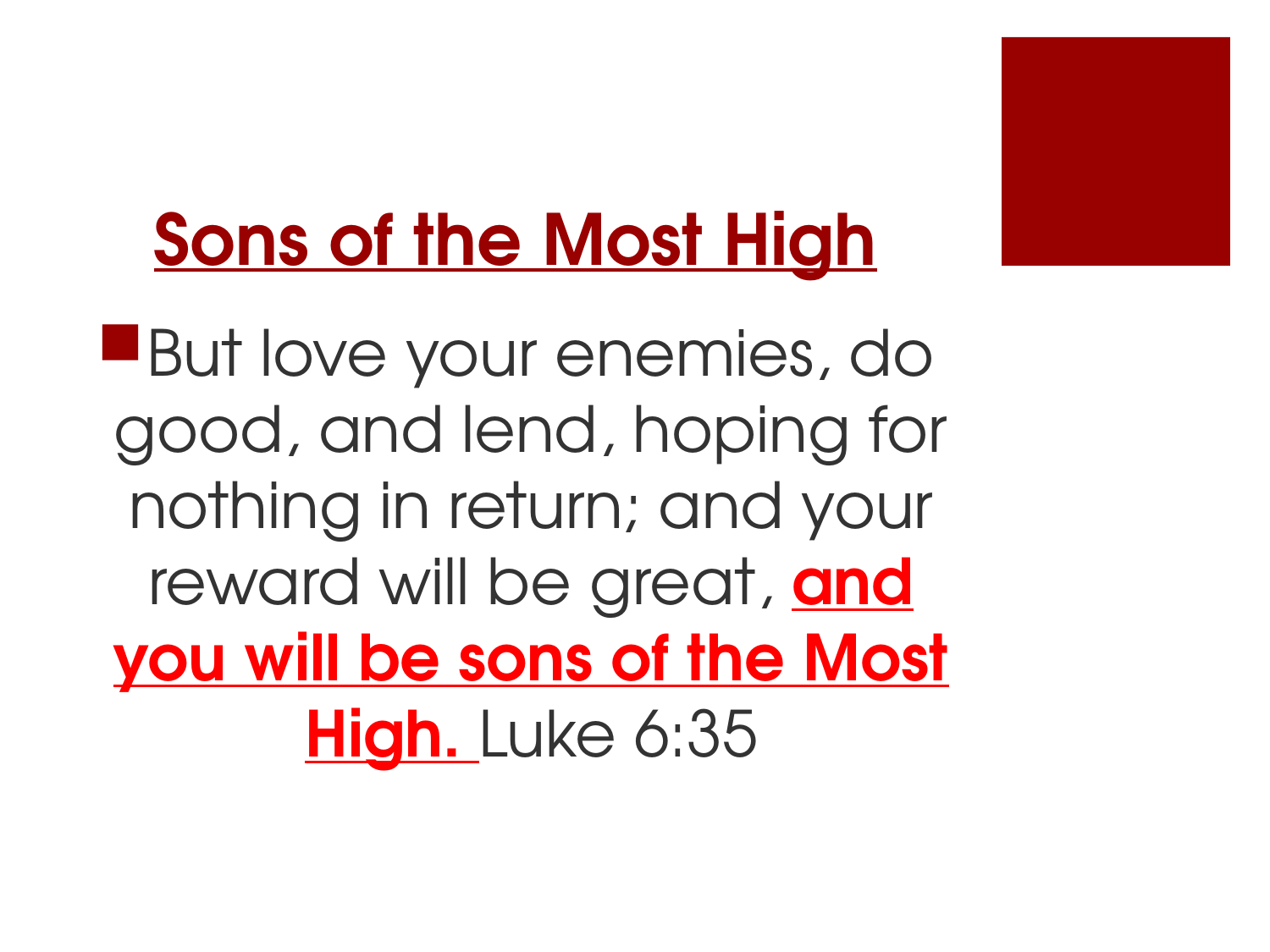

# Sons of the Most High
But love your enemies, do good, and lend, hoping for nothing in return; and your reward will be great, and you will be sons of the Most High. Luke 6:35